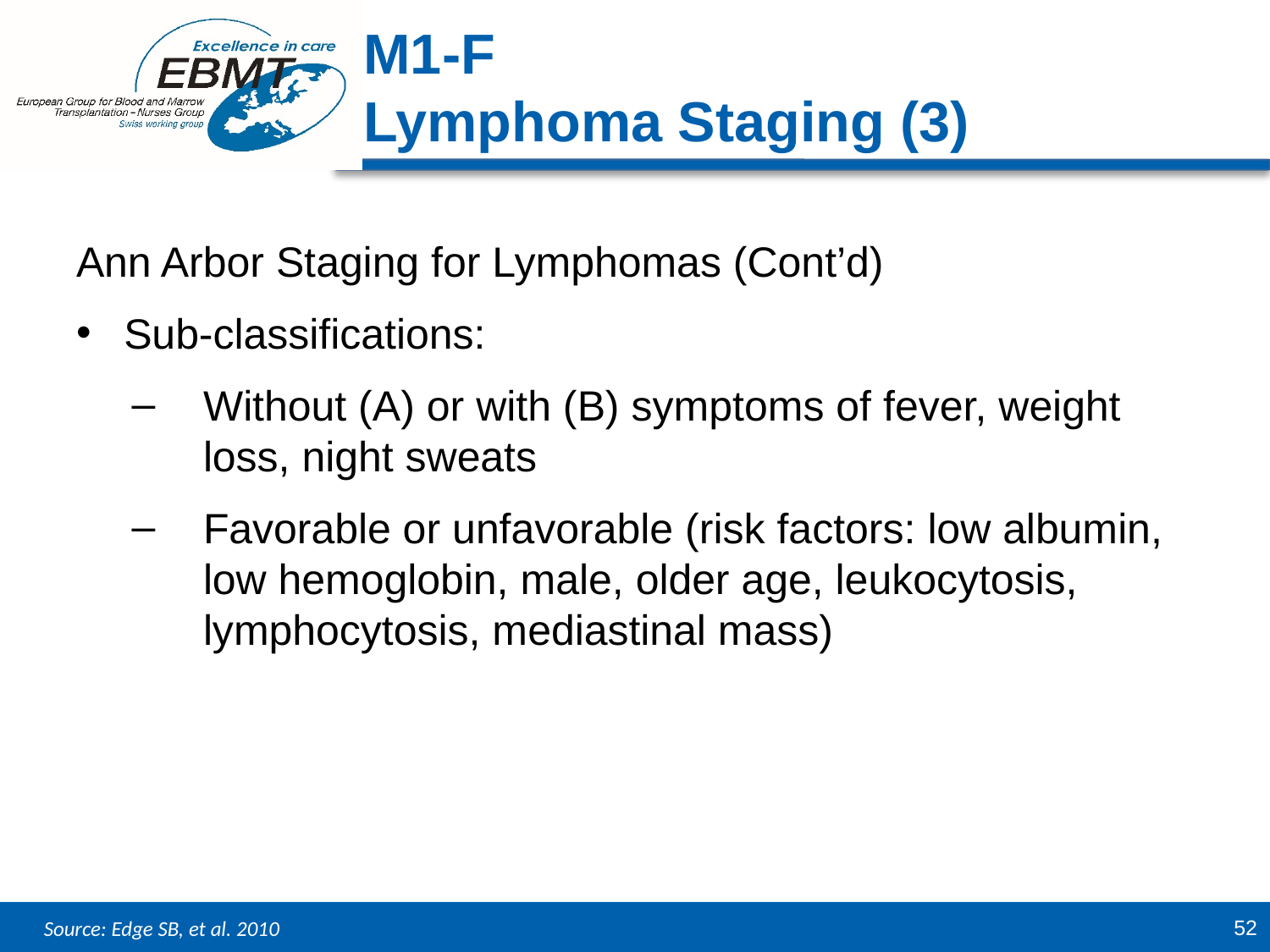

M1-F
Lymphoma Staging (3)
Ann Arbor Staging for Lymphomas (Cont’d)
Sub-classifications:
Without (A) or with (B) symptoms of fever, weight loss, night sweats
Favorable or unfavorable (risk factors: low albumin, low hemoglobin, male, older age, leukocytosis, lymphocytosis, mediastinal mass)
Source: Edge SB, et al. 2010